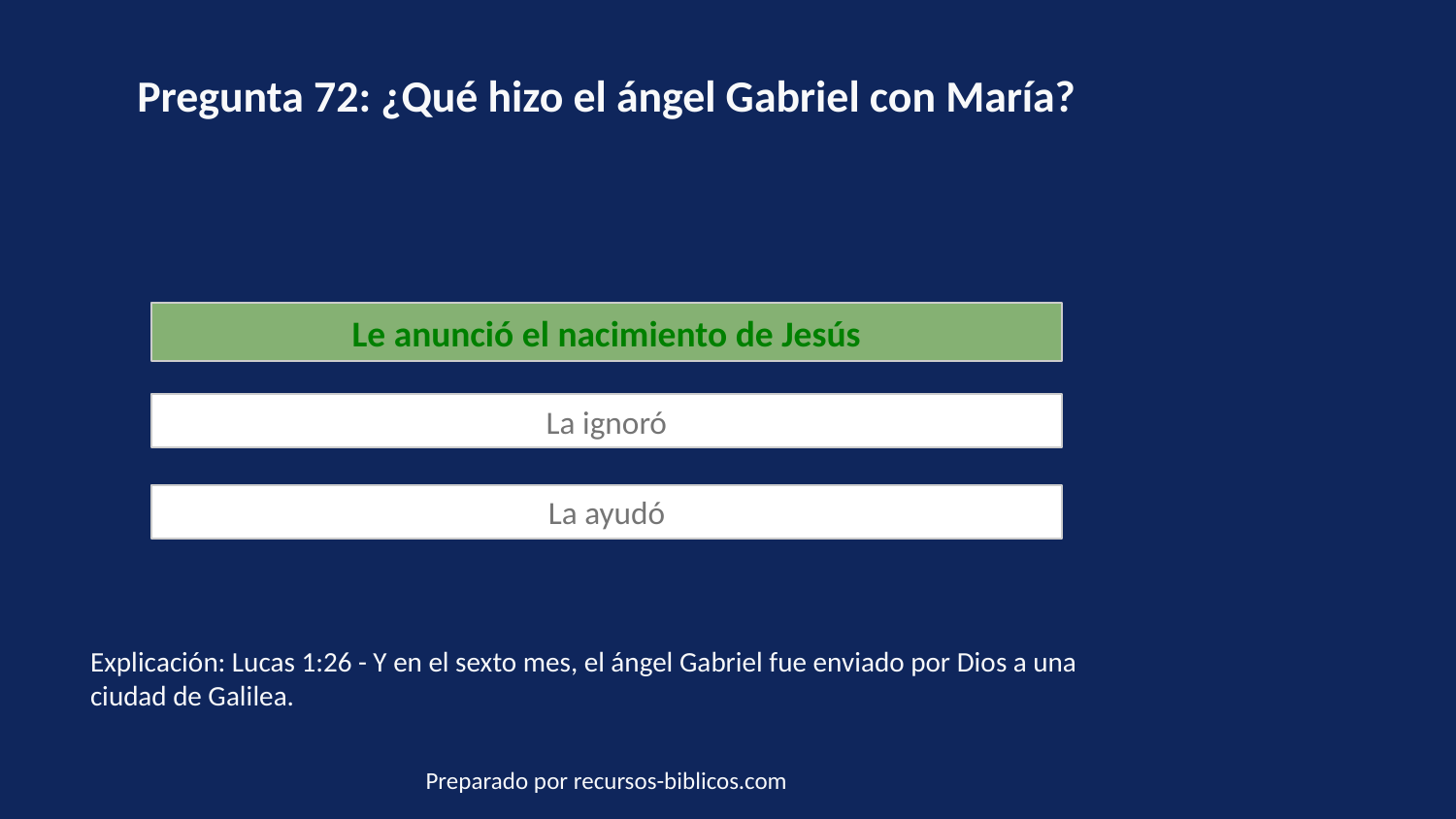

Pregunta 72: ¿Qué hizo el ángel Gabriel con María?
Le anunció el nacimiento de Jesús
La ignoró
La ayudó
Explicación: Lucas 1:26 - Y en el sexto mes, el ángel Gabriel fue enviado por Dios a una ciudad de Galilea.
Preparado por recursos-biblicos.com